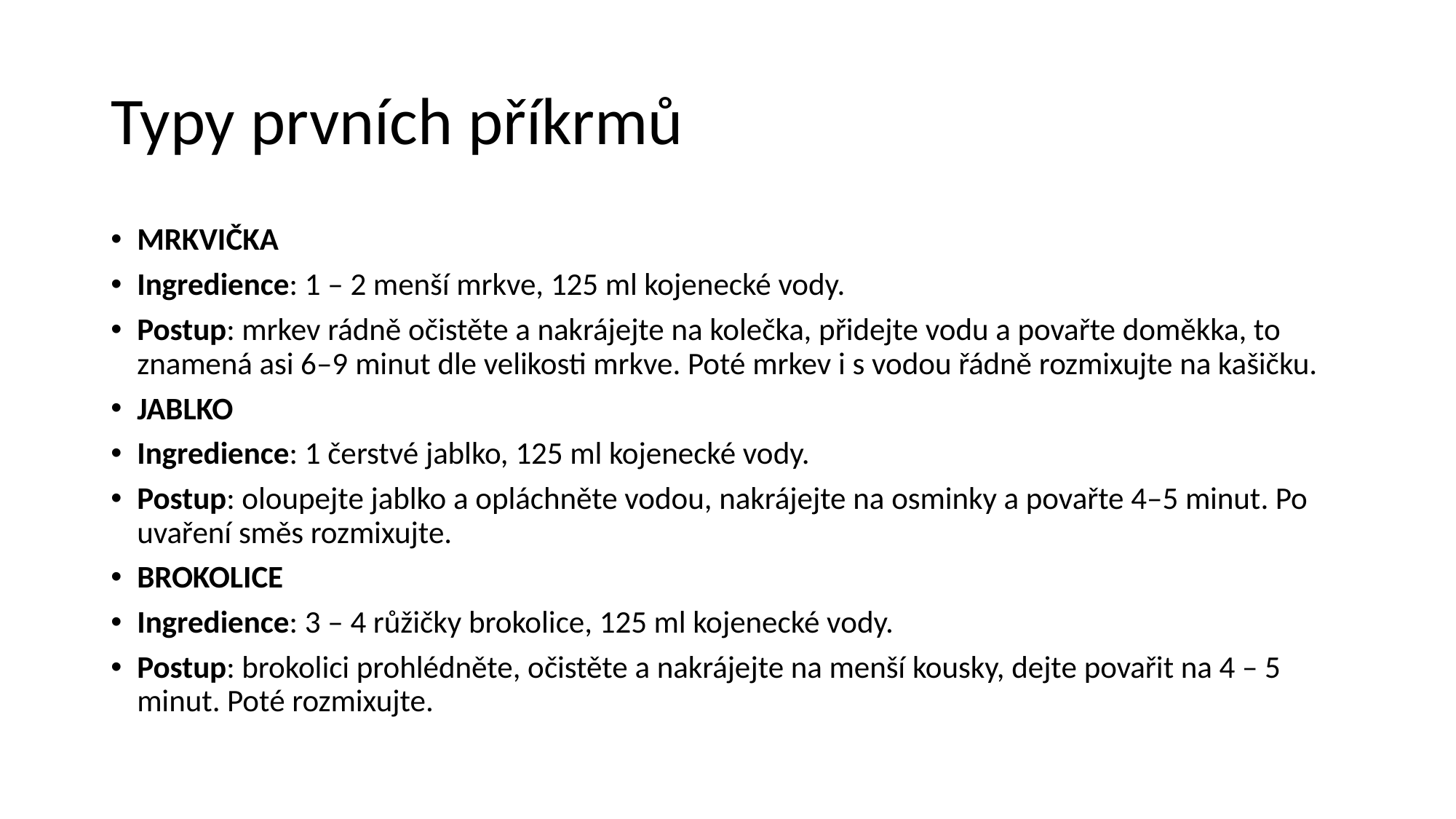

# Typy prvních příkrmů
MRKVIČKA
Ingredience: 1 – 2 menší mrkve, 125 ml kojenecké vody.
Postup: mrkev rádně očistěte a nakrájejte na kolečka, přidejte vodu a povařte doměkka, to znamená asi 6–9 minut dle velikosti mrkve. Poté mrkev i s vodou řádně rozmixujte na kašičku.
JABLKO
Ingredience: 1 čerstvé jablko, 125 ml kojenecké vody.
Postup: oloupejte jablko a opláchněte vodou, nakrájejte na osminky a povařte 4–5 minut. Po uvaření směs rozmixujte.
BROKOLICE
Ingredience: 3 – 4 růžičky brokolice, 125 ml kojenecké vody.
Postup: brokolici prohlédněte, očistěte a nakrájejte na menší kousky, dejte povařit na 4 – 5 minut. Poté rozmixujte.